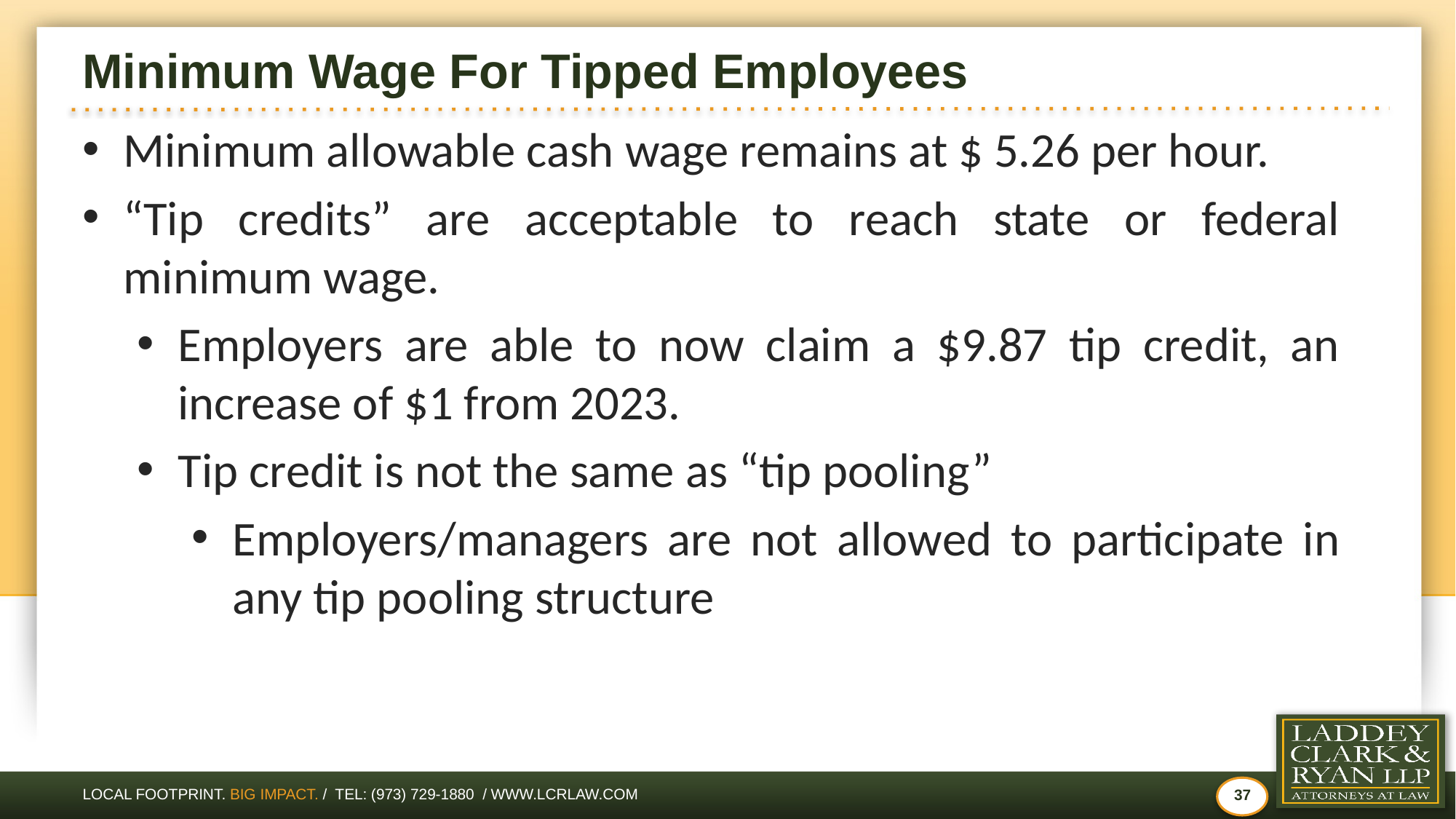

# Minimum Wage For Tipped Employees
Minimum allowable cash wage remains at $ 5.26 per hour.
“Tip credits” are acceptable to reach state or federal minimum wage.
Employers are able to now claim a $9.87 tip credit, an increase of $1 from 2023.
Tip credit is not the same as “tip pooling”
Employers/managers are not allowed to participate in any tip pooling structure